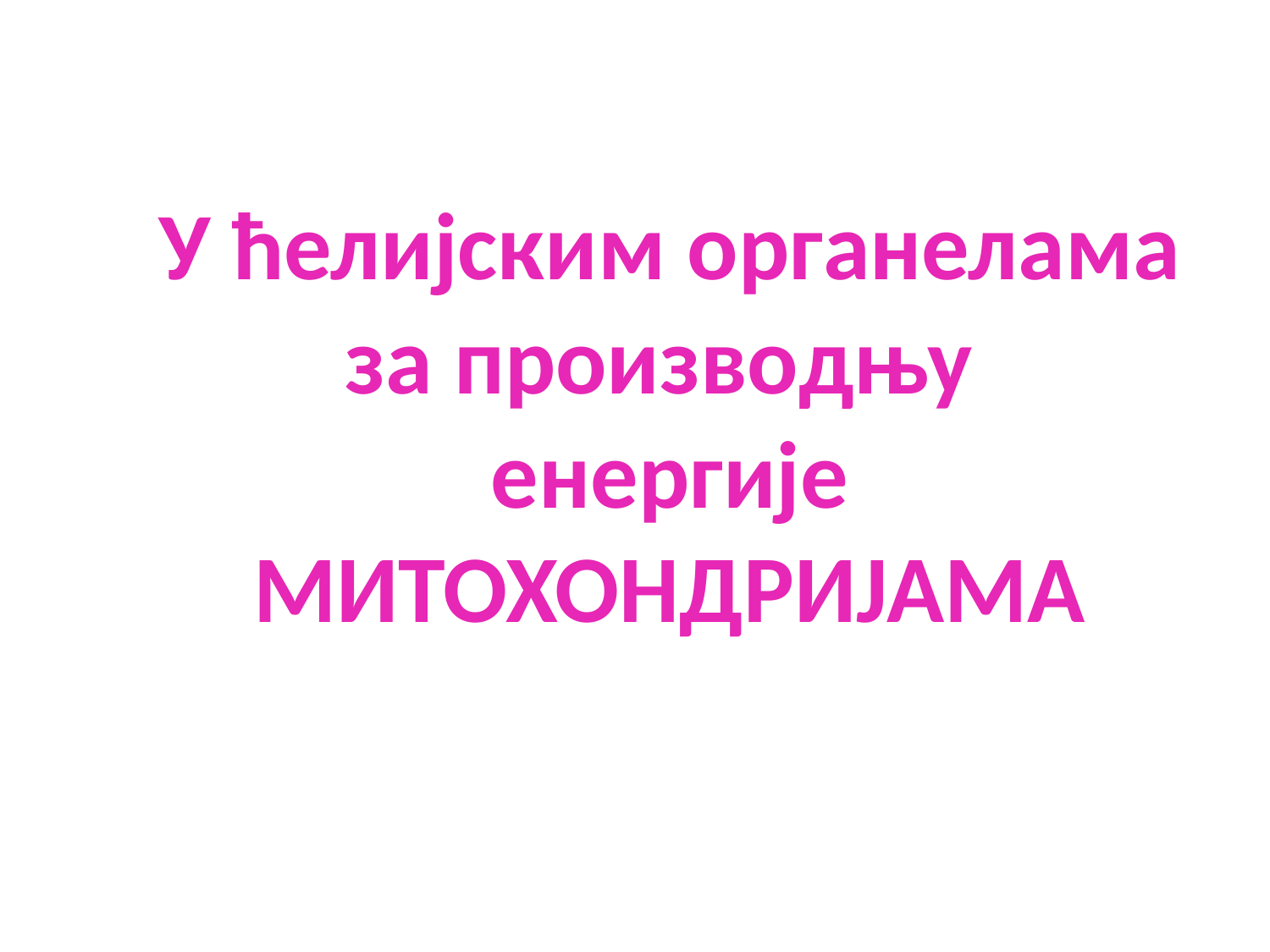

У ћелијским органелама
за производњу
енергије
МИТОХОНДРИЈАМА